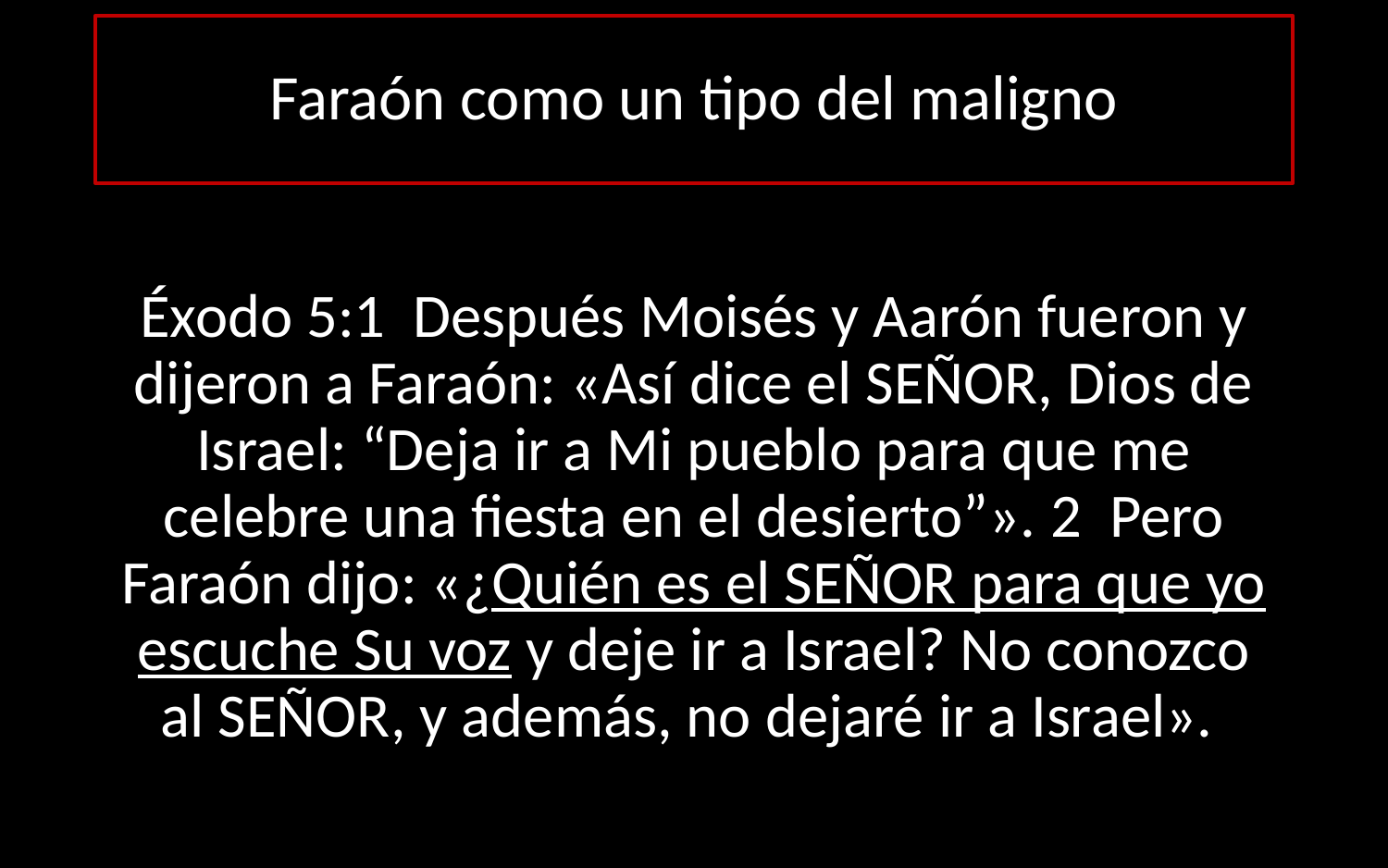

# Faraón como un tipo del maligno
Éxodo 5:1  Después Moisés y Aarón fueron y dijeron a Faraón: «Así dice el SEÑOR, Dios de Israel: “Deja ir a Mi pueblo para que me celebre una fiesta en el desierto”». 2  Pero Faraón dijo: «¿Quién es el SEÑOR para que yo escuche Su voz y deje ir a Israel? No conozco al SEÑOR, y además, no dejaré ir a Israel».